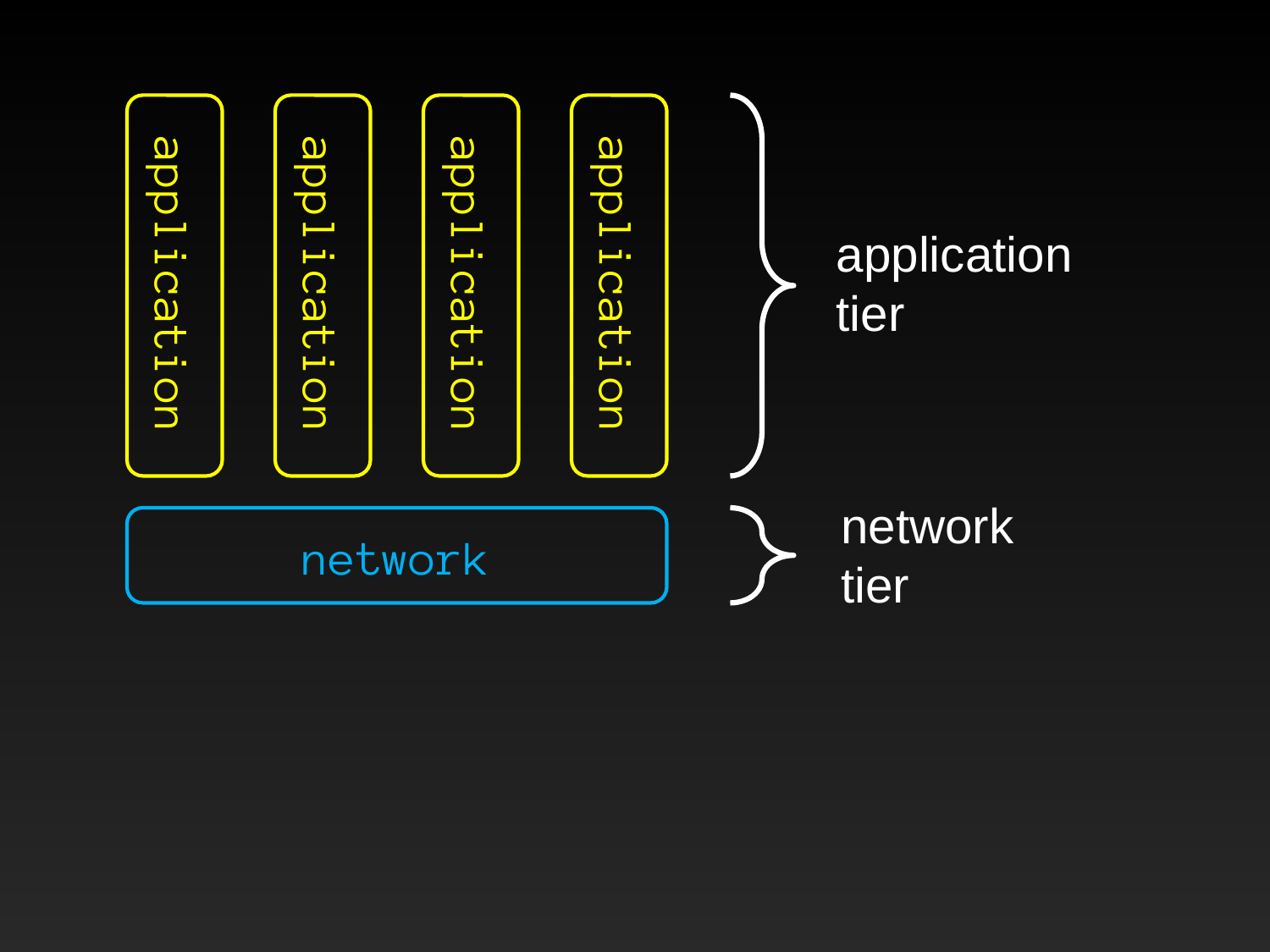

application
tier
application
application
application
application
network
tier
network